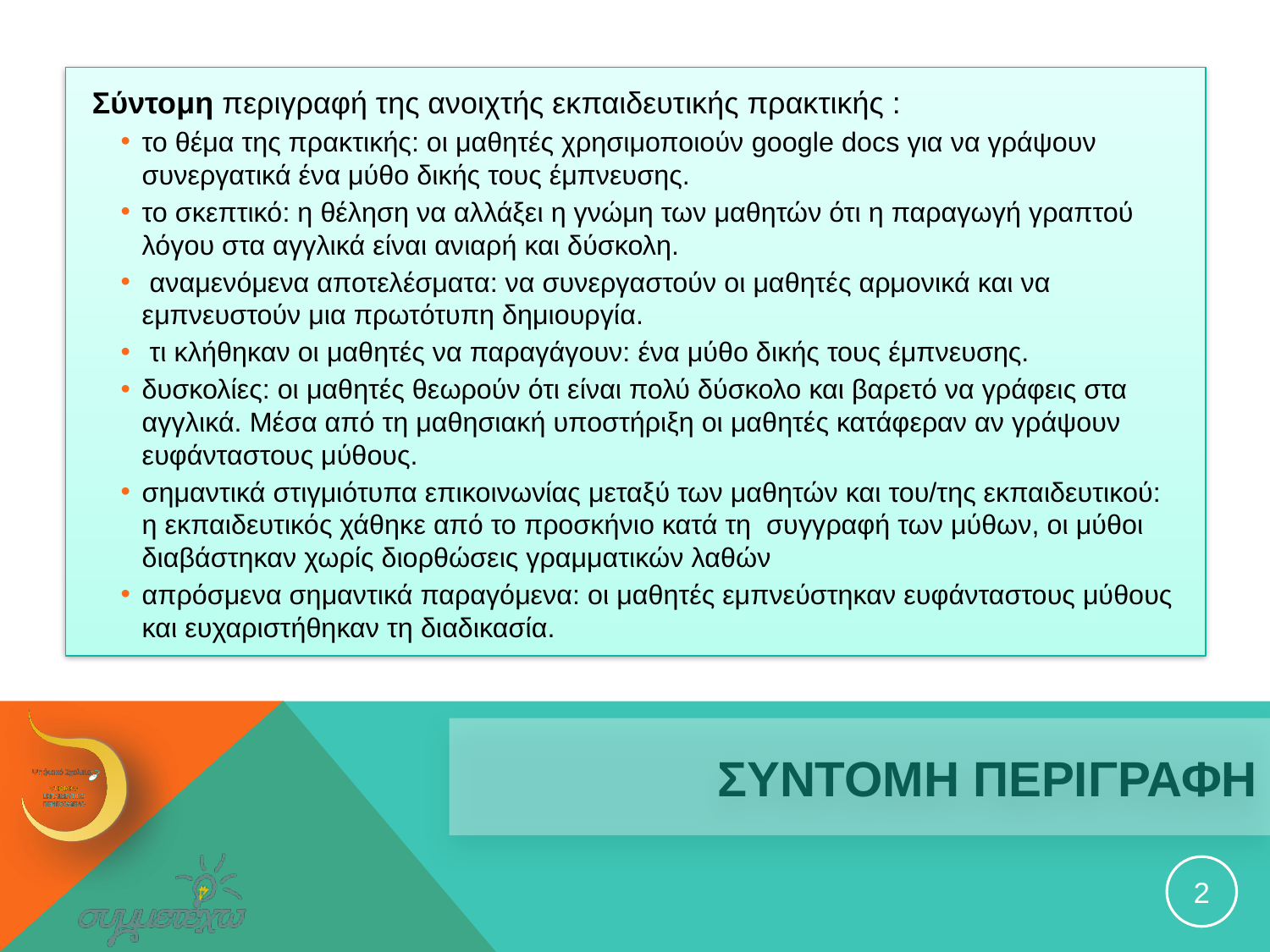

Σύντομη περιγραφή της ανοιχτής εκπαιδευτικής πρακτικής :
το θέμα της πρακτικής: οι μαθητές χρησιμοποιούν google docs για να γράψουν συνεργατικά ένα μύθο δικής τους έμπνευσης.
το σκεπτικό: η θέληση να αλλάξει η γνώμη των μαθητών ότι η παραγωγή γραπτού λόγου στα αγγλικά είναι ανιαρή και δύσκολη.
 αναμενόμενα αποτελέσματα: να συνεργαστούν οι μαθητές αρμονικά και να εμπνευστούν μια πρωτότυπη δημιουργία.
 τι κλήθηκαν οι μαθητές να παραγάγουν: ένα μύθο δικής τους έμπνευσης.
δυσκολίες: οι μαθητές θεωρούν ότι είναι πολύ δύσκολο και βαρετό να γράφεις στα αγγλικά. Μέσα από τη μαθησιακή υποστήριξη οι μαθητές κατάφεραν αν γράψουν ευφάνταστους μύθους.
σημαντικά στιγμιότυπα επικοινωνίας μεταξύ των μαθητών και του/της εκπαιδευτικού: η εκπαιδευτικός χάθηκε από το προσκήνιο κατά τη  συγγραφή των μύθων, οι μύθοι διαβάστηκαν χωρίς διορθώσεις γραμματικών λαθών
απρόσμενα σημαντικά παραγόμενα: οι μαθητές εμπνεύστηκαν ευφάνταστους μύθους και ευχαριστήθηκαν τη διαδικασία.

# ΣΥΝΤΟΜΗ ΠΕΡΙΓΡΑΦΗ
2